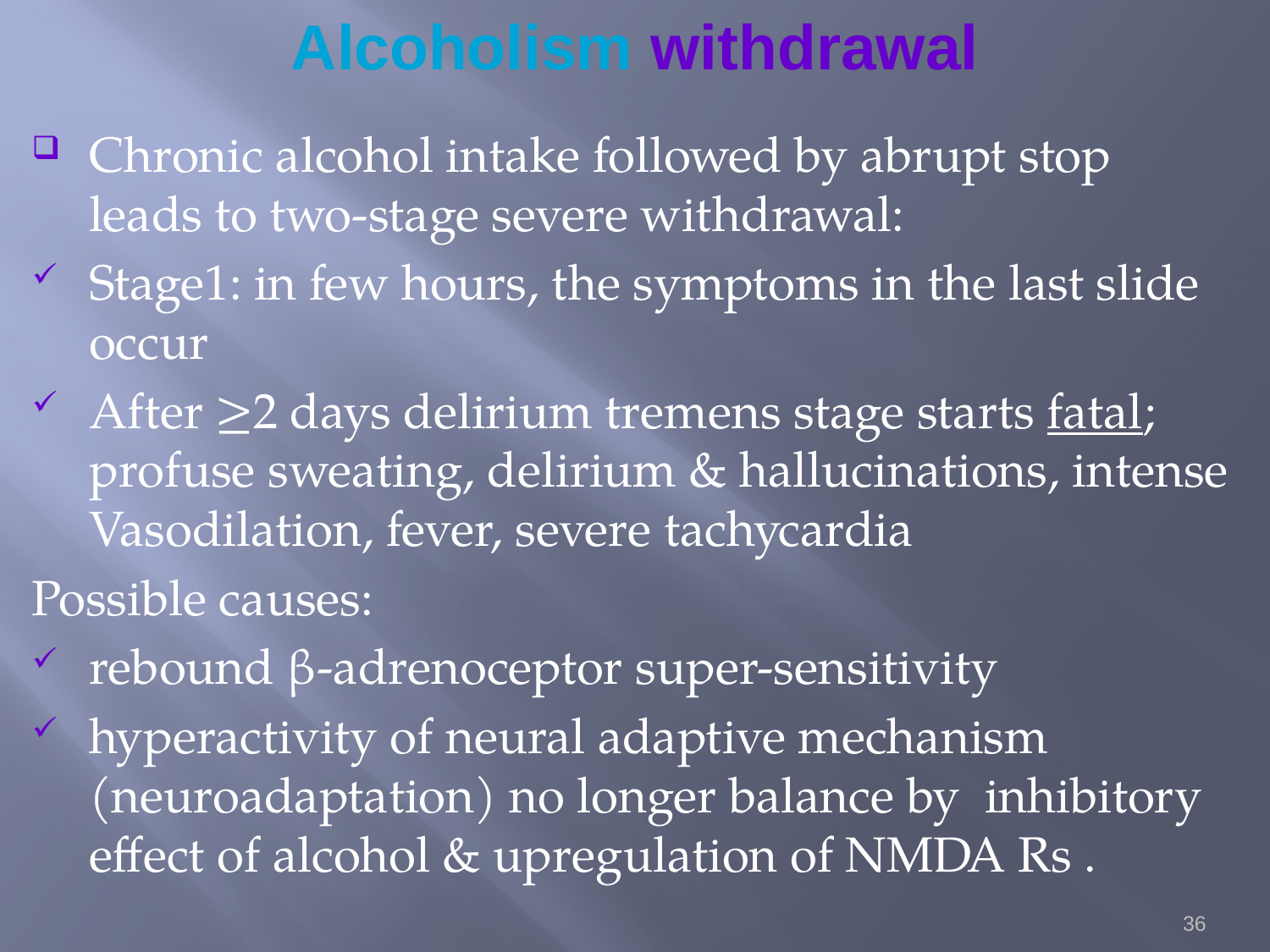

# Alcoholism withdrawal
Chronic alcohol intake followed by abrupt stop leads to two-stage severe withdrawal:
Stage1: in few hours, the symptoms in the last slide occur
After ≥2 days delirium tremens stage starts fatal; profuse sweating, delirium & hallucinations, intense Vasodilation, fever, severe tachycardia
Possible causes:
rebound β-adrenoceptor super-sensitivity
hyperactivity of neural adaptive mechanism (neuroadaptation) no longer balance by  inhibitory effect of alcohol & upregulation of NMDA Rs .
36